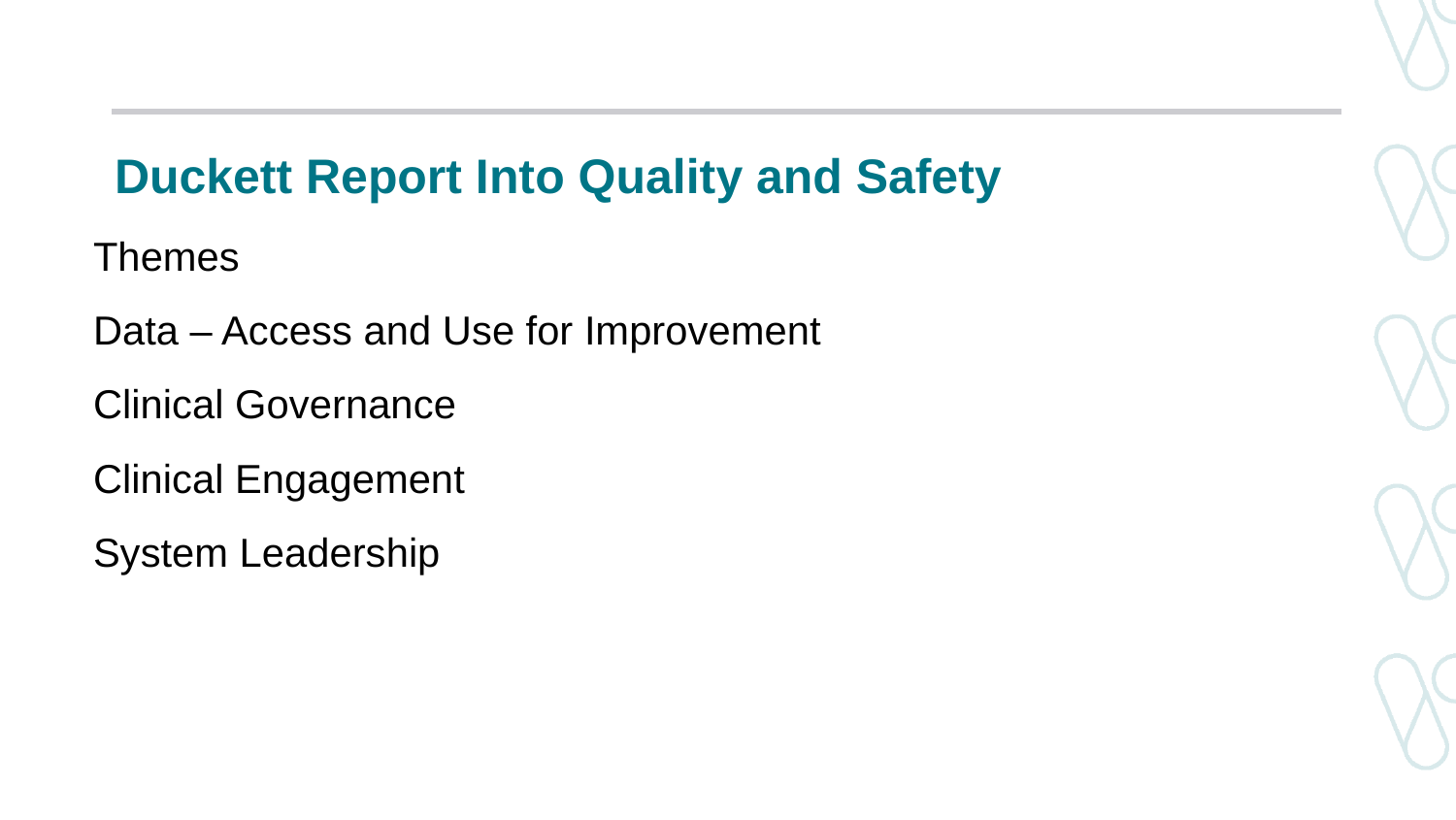

# Duckett Report Into Quality and Safety
Themes
Data – Access and Use for Improvement
Clinical Governance
Clinical Engagement
System Leadership